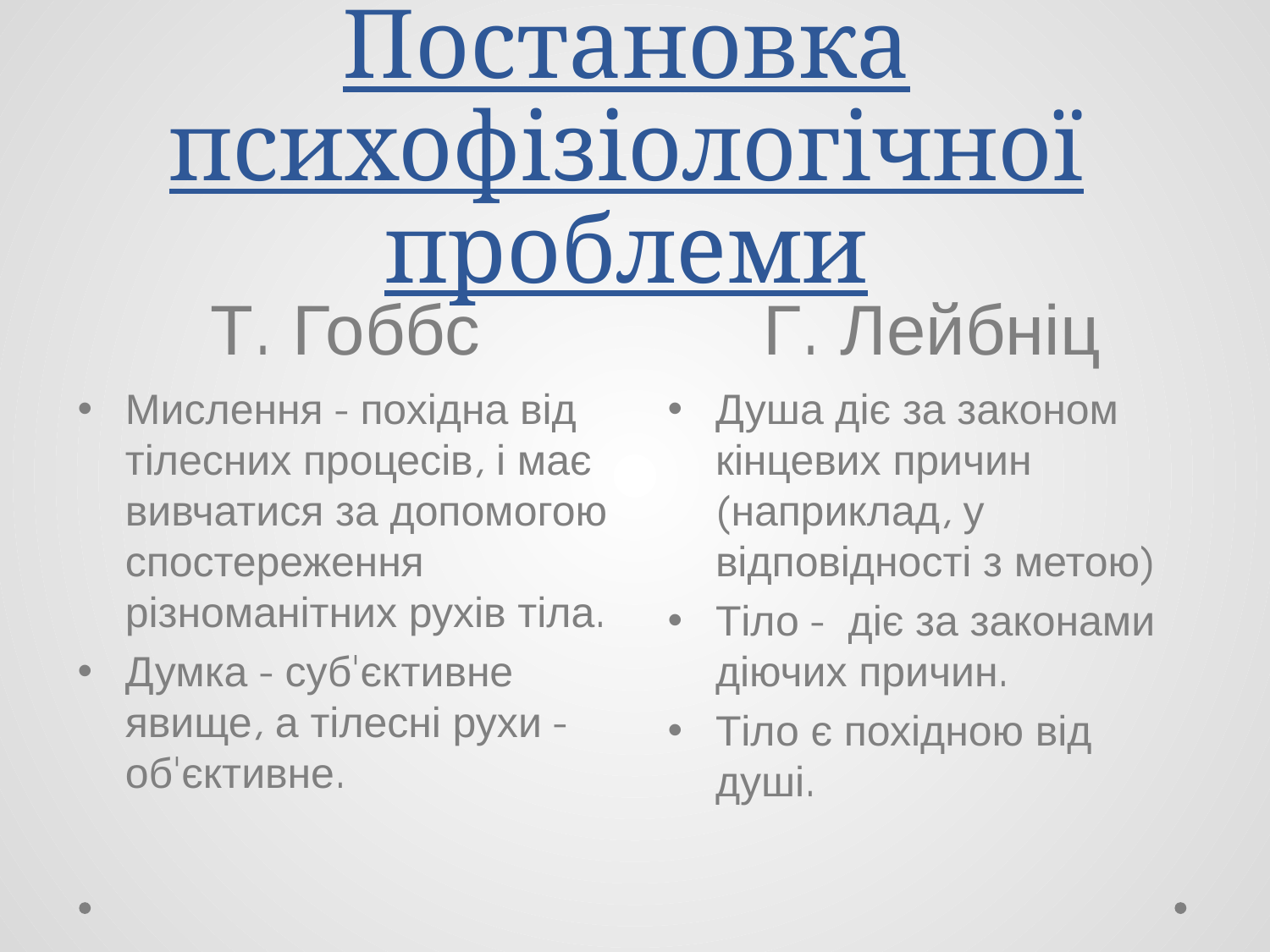

# Постановка психофізіологічної проблеми
Т. Гоббс
Г. Лейбніц
Мислення - похідна від тілесних процесів, і має вивчатися за допомогою спостереження різноманітних рухів тіла.
Думка - суб'єктивне явище, а тілесні рухи - об'єктивне.
Душа діє за законом кінцевих причин (наприклад, у відповідності з метою)
Тіло -  діє за законами діючих причин.
Тіло є похідною від душі.